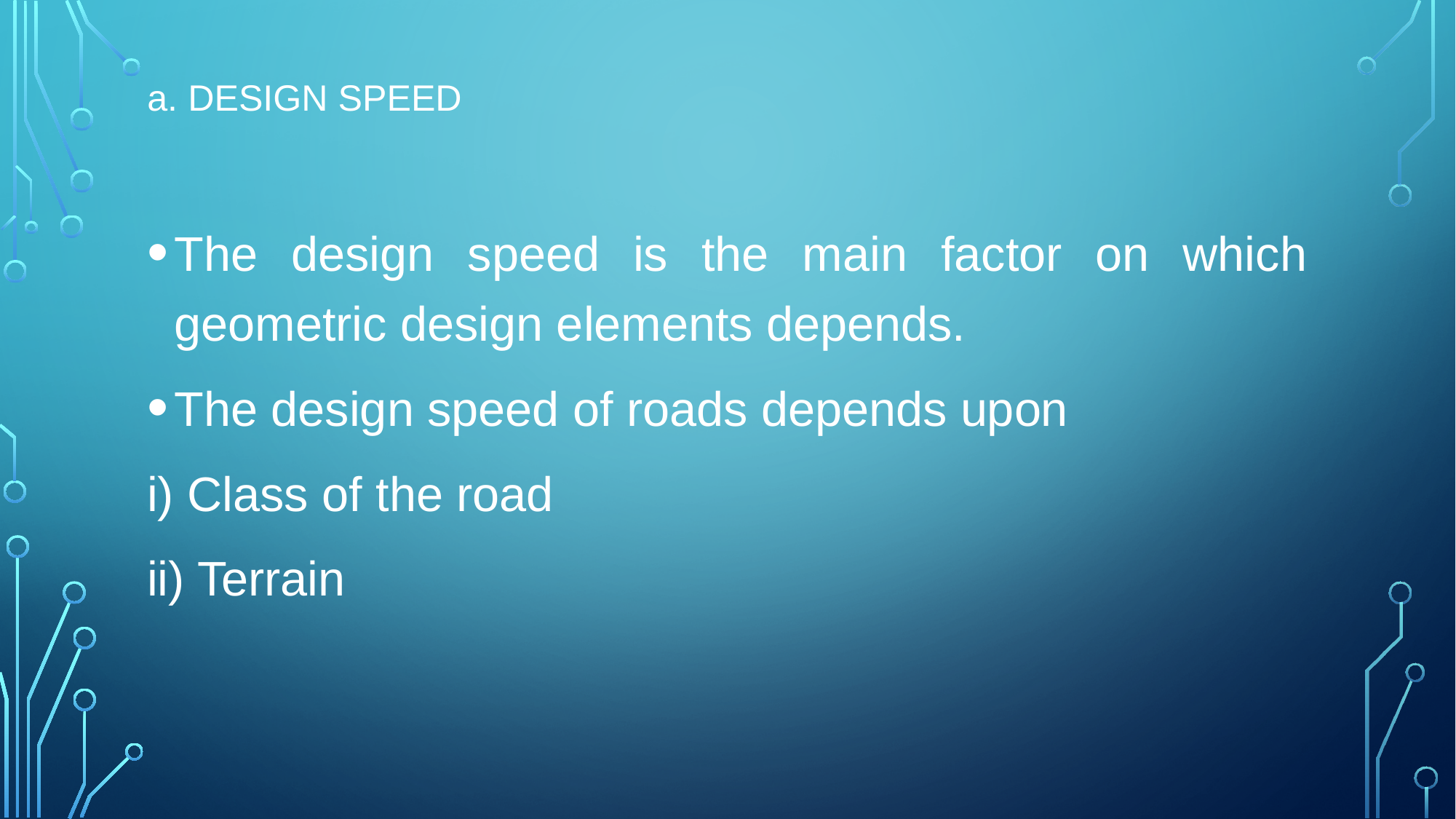

# a. Design speed
The design speed is the main factor on which geometric design elements depends.
The design speed of roads depends upon
i) Class of the road
ii) Terrain